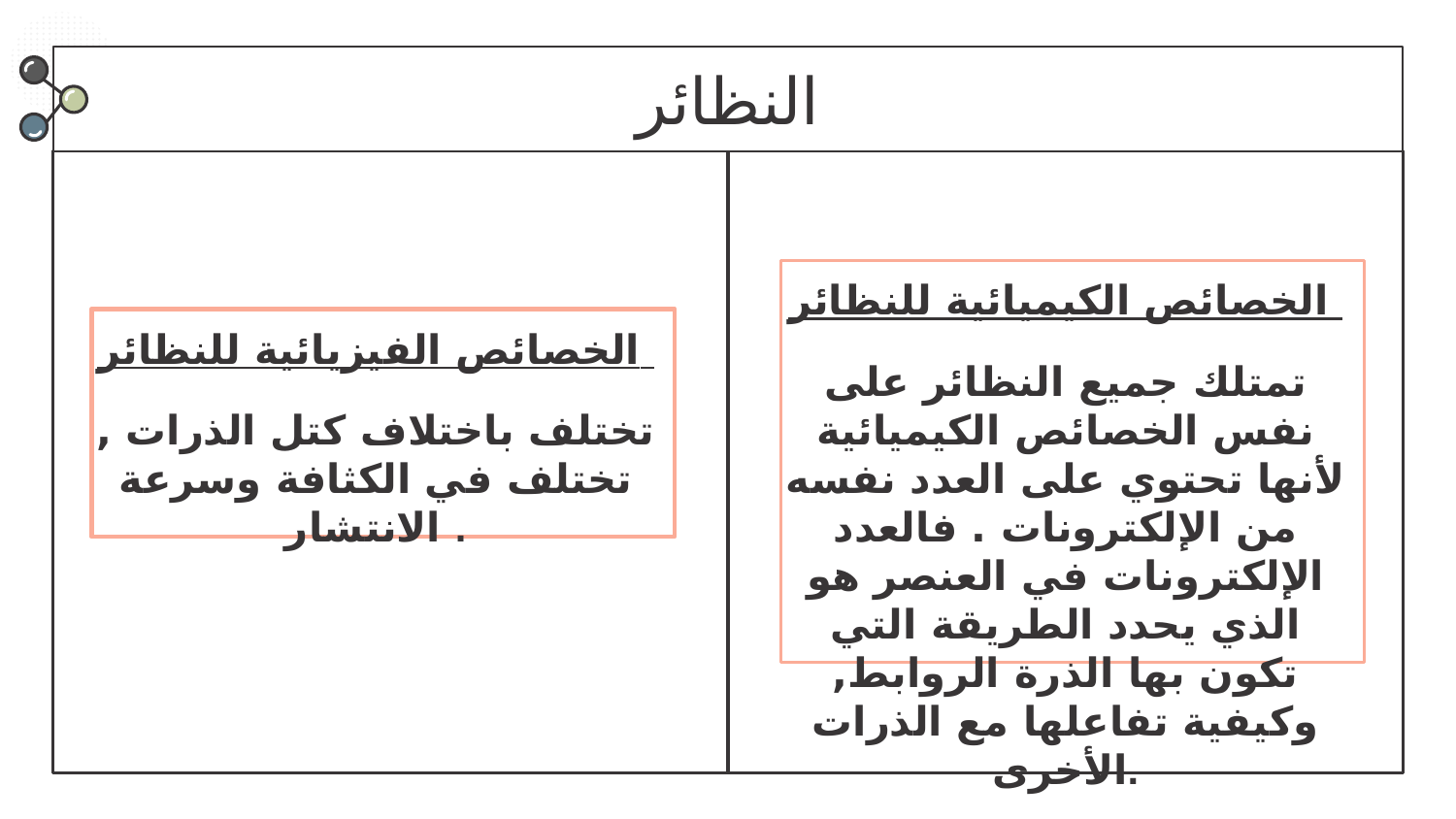

# النظائر

الخصائص الكيميائية للنظائر
تمتلك جميع النظائر على نفس الخصائص الكيميائية لأنها تحتوي على العدد نفسه من الإلكترونات . فالعدد الإلكترونات في العنصر هو الذي يحدد الطريقة التي تكون بها الذرة الروابط, وكيفية تفاعلها مع الذرات الأخرى.
الخصائص الفيزيائية للنظائر
تختلف باختلاف كتل الذرات , تختلف في الكثافة وسرعة الانتشار .